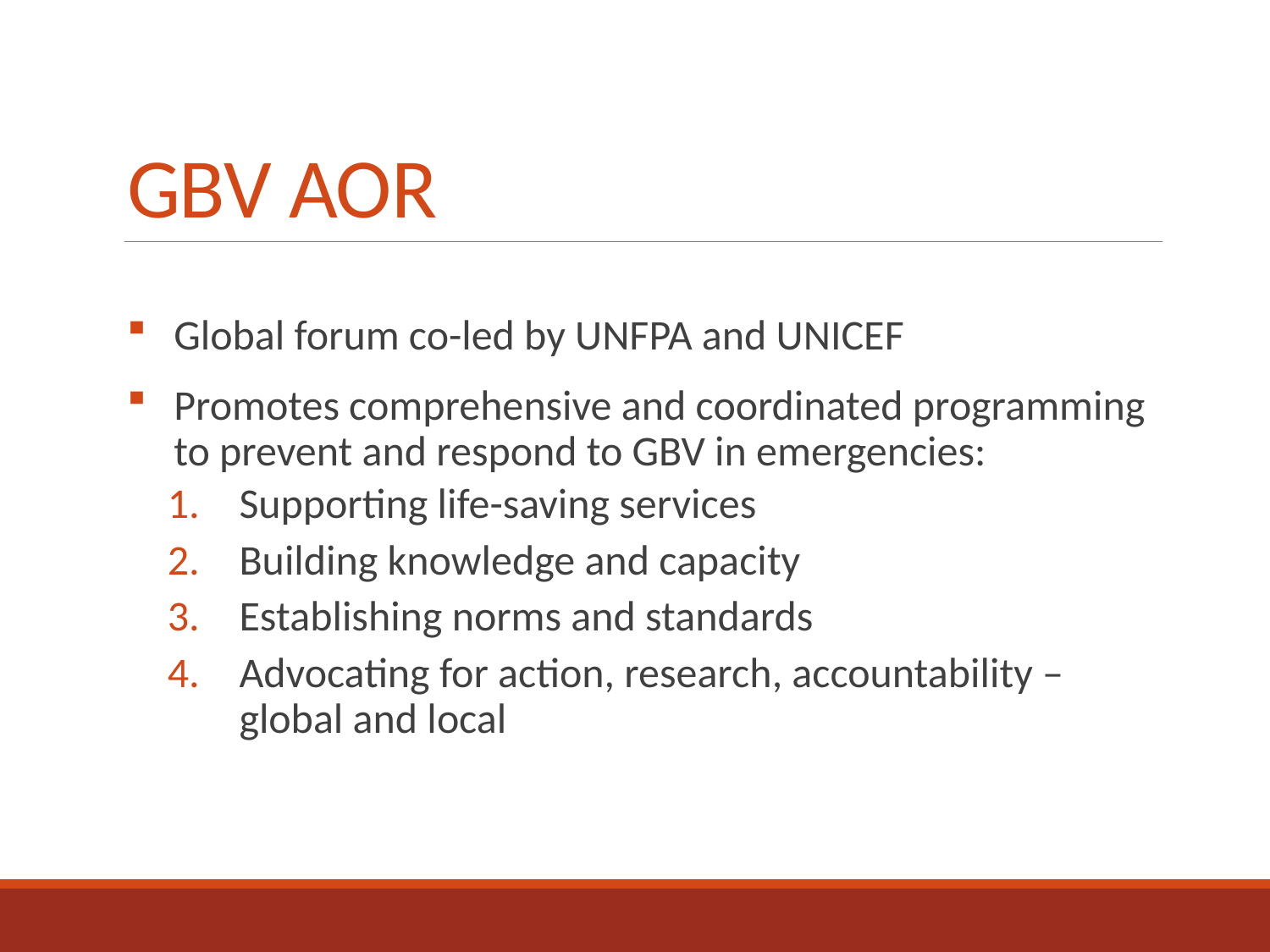

# GBV AOR
Global forum co-led by UNFPA and UNICEF
Promotes comprehensive and coordinated programming to prevent and respond to GBV in emergencies:
Supporting life-saving services
Building knowledge and capacity
Establishing norms and standards
Advocating for action, research, accountability – global and local